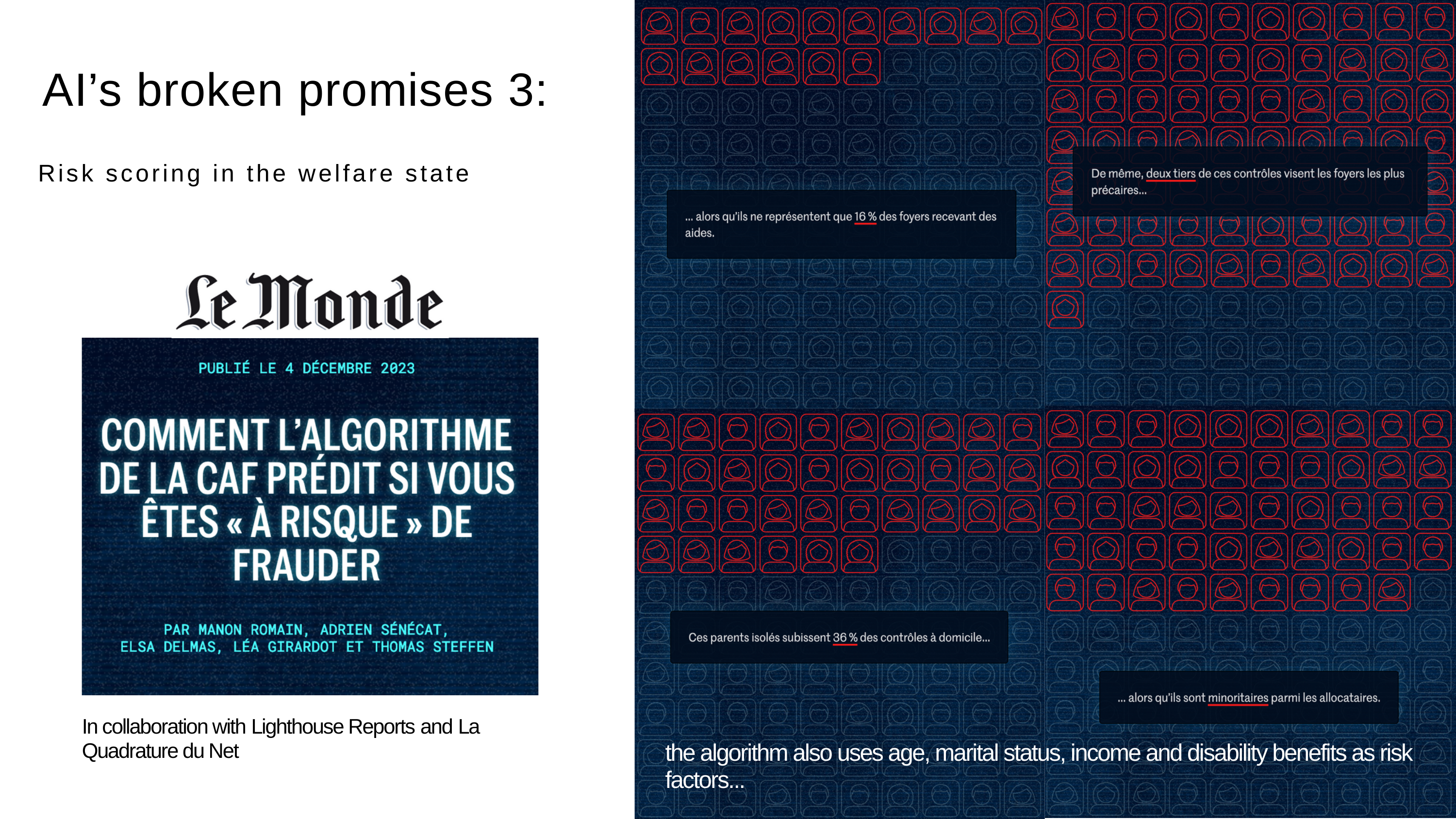

AI’s broken promises 3:
Risk scoring in the welfare state

In collaboration with Lighthouse Reports and La Quadrature du Net
the algorithm also uses age, marital status, income and disability benefits as risk factors...